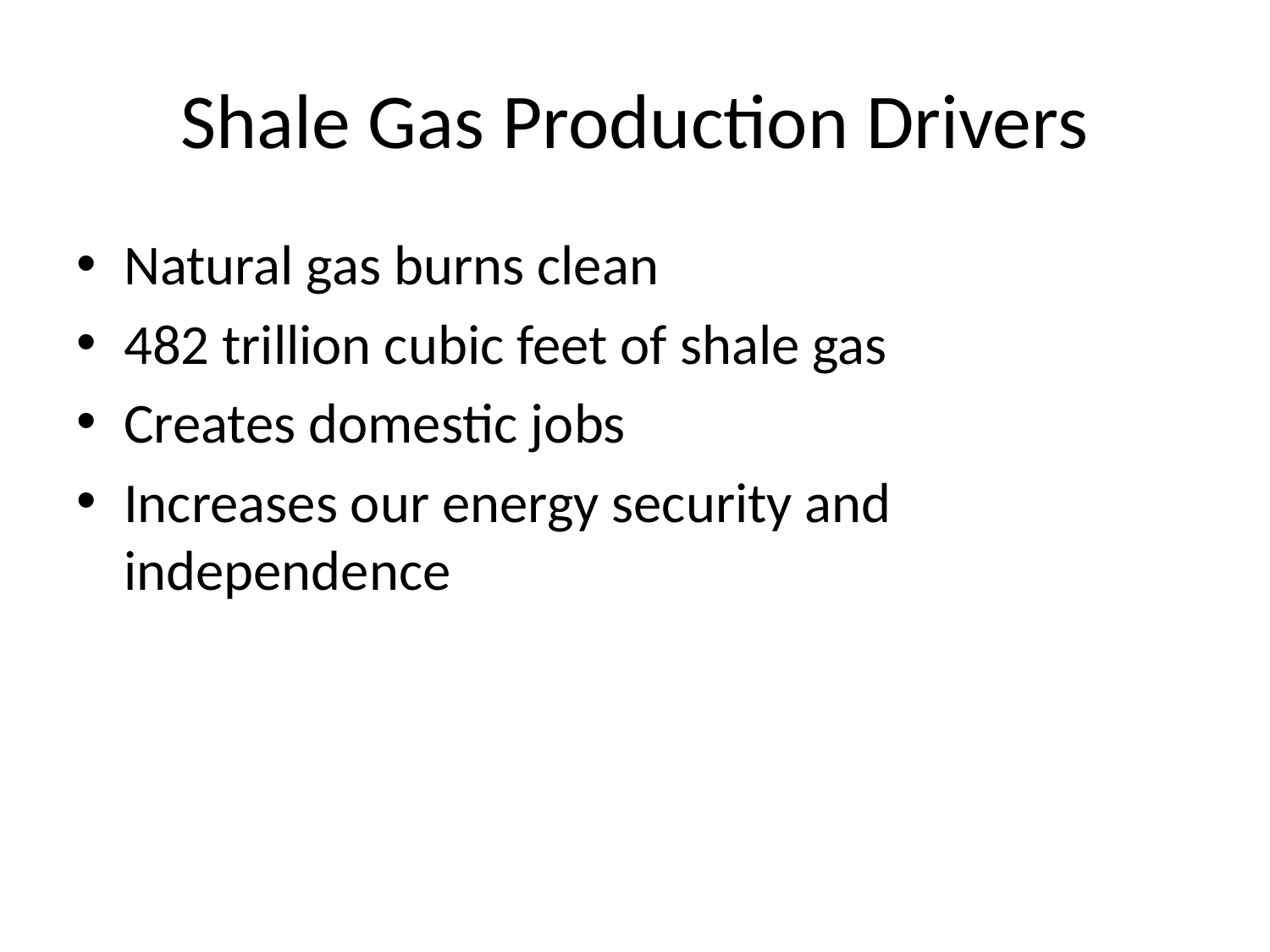

# Shale Gas Production Drivers
Natural gas burns clean
482 trillion cubic feet of shale gas
Creates domestic jobs
Increases our energy security and independence